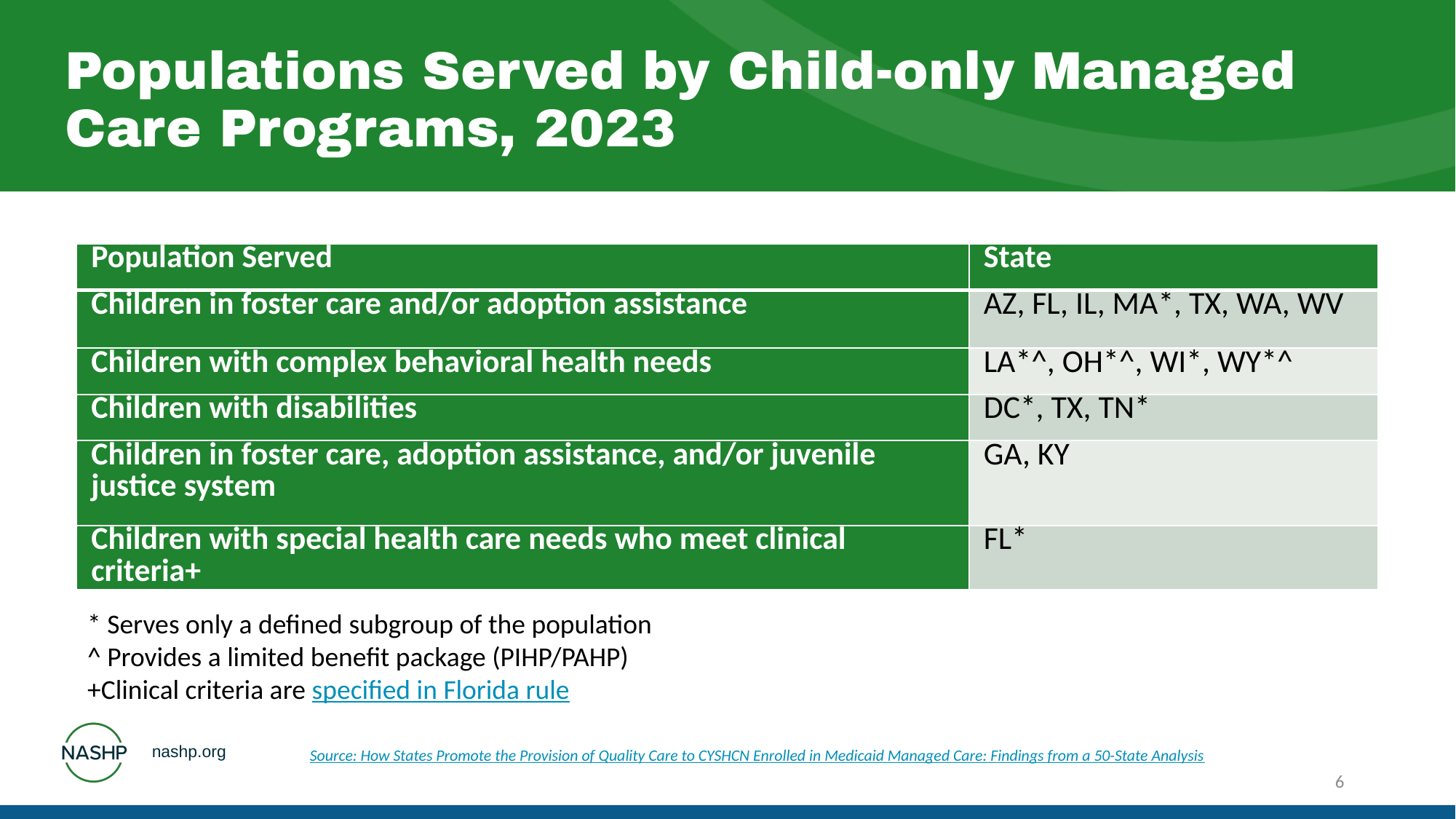

Populations Served by Child-only Managed Care Programs, 2023
| Population Served | State |
| --- | --- |
| Children in foster care and/or adoption assistance | AZ, FL, IL, MA\*, TX, WA, WV |
| Children with complex behavioral health needs | LA\*^, OH\*^, WI\*, WY\*^ |
| Children with disabilities | DC\*, TX, TN\* |
| Children in foster care, adoption assistance, and/or juvenile justice system | GA, KY |
| Children with special health care needs who meet clinical criteria+ | FL\* |
* Serves only a defined subgroup of the population
^ Provides a limited benefit package (PIHP/PAHP)
+Clinical criteria are specified in Florida rule
Source: How States Promote the Provision of Quality Care to CYSHCN Enrolled in Medicaid Managed Care: Findings from a 50-State Analysis
6